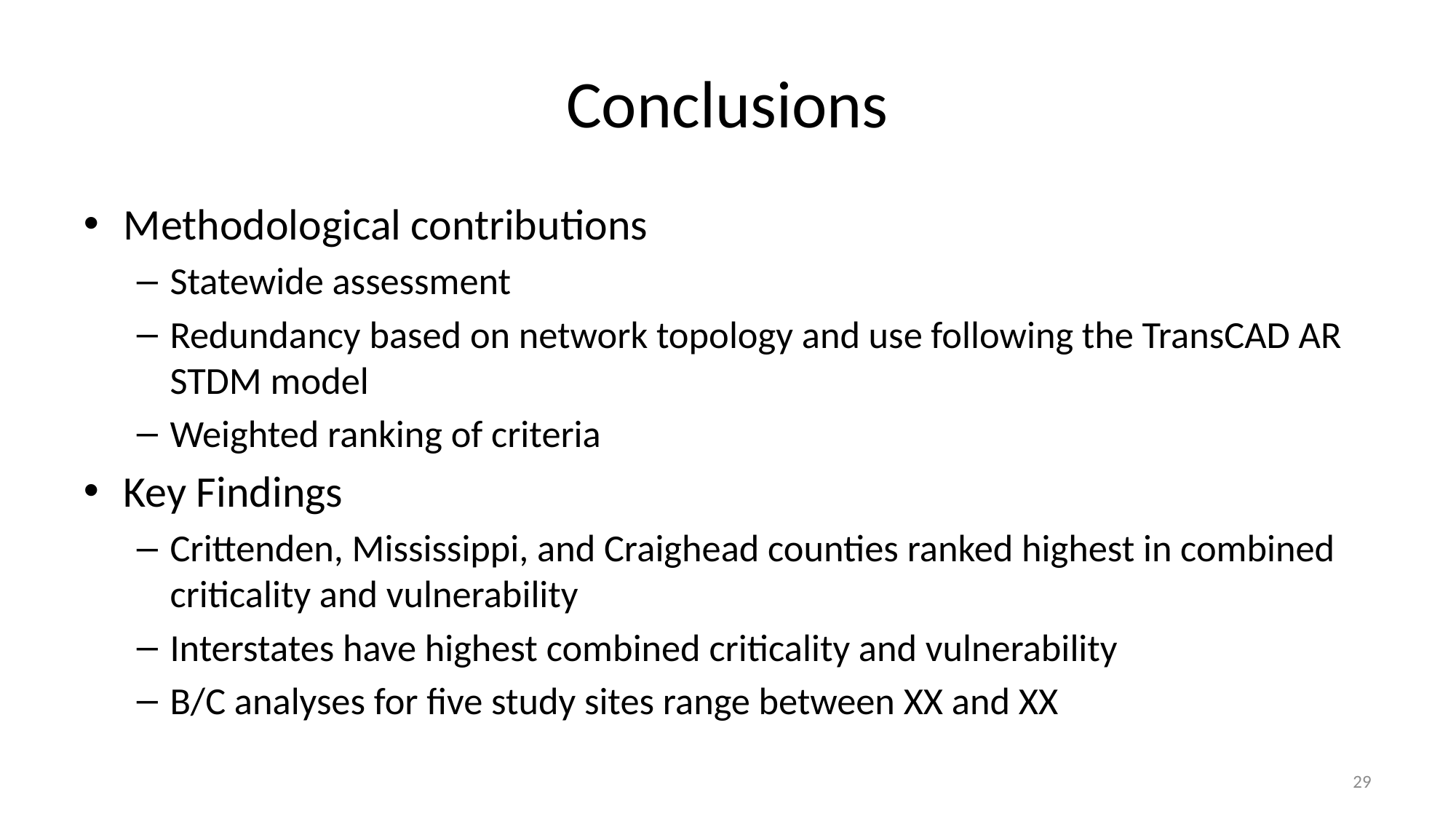

# Conclusions
Methodological contributions
Statewide assessment
Redundancy based on network topology and use following the TransCAD AR STDM model
Weighted ranking of criteria
Key Findings
Crittenden, Mississippi, and Craighead counties ranked highest in combined criticality and vulnerability
Interstates have highest combined criticality and vulnerability
B/C analyses for five study sites range between XX and XX
29